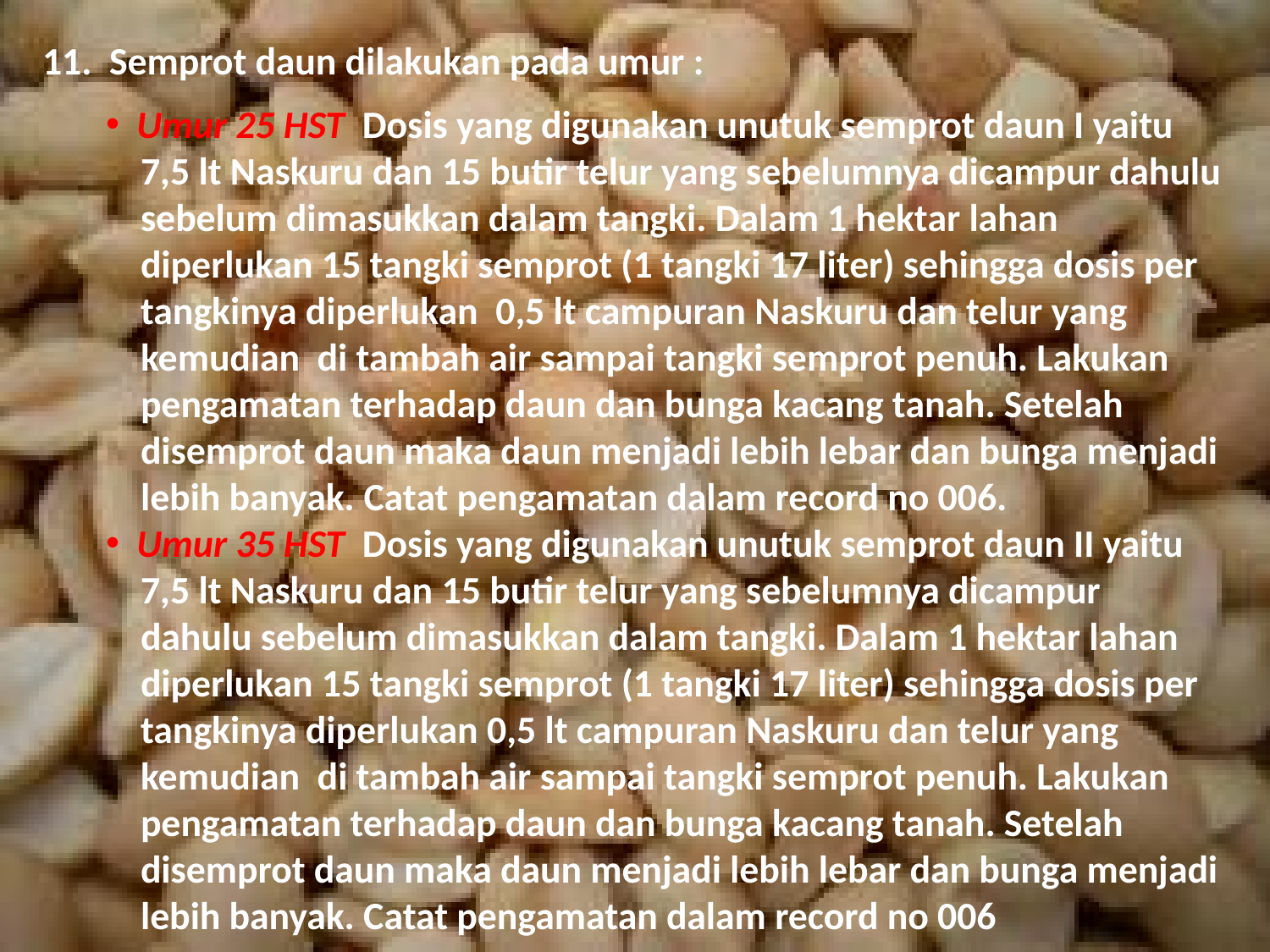

11.  Semprot daun dilakukan pada umur :
  Umur 25 HST  Dosis yang digunakan unutuk semprot daun I yaitu
    7,5 lt Naskuru dan 15 butir telur yang sebelumnya dicampur dahulu
    sebelum dimasukkan dalam tangki. Dalam 1 hektar lahan
    diperlukan 15 tangki semprot (1 tangki 17 liter) sehingga dosis per
    tangkinya diperlukan  0,5 lt campuran Naskuru dan telur yang
    kemudian  di tambah air sampai tangki semprot penuh. Lakukan
    pengamatan terhadap daun dan bunga kacang tanah. Setelah
    disemprot daun maka daun menjadi lebih lebar dan bunga menjadi
    lebih banyak. Catat pengamatan dalam record no 006.
  Umur 35 HST  Dosis yang digunakan unutuk semprot daun II yaitu
    7,5 lt Naskuru dan 15 butir telur yang sebelumnya dicampur
    dahulu sebelum dimasukkan dalam tangki. Dalam 1 hektar lahan
    diperlukan 15 tangki semprot (1 tangki 17 liter) sehingga dosis per
    tangkinya diperlukan 0,5 lt campuran Naskuru dan telur yang
    kemudian  di tambah air sampai tangki semprot penuh. Lakukan
    pengamatan terhadap daun dan bunga kacang tanah. Setelah
    disemprot daun maka daun menjadi lebih lebar dan bunga menjadi
    lebih banyak. Catat pengamatan dalam record no 006